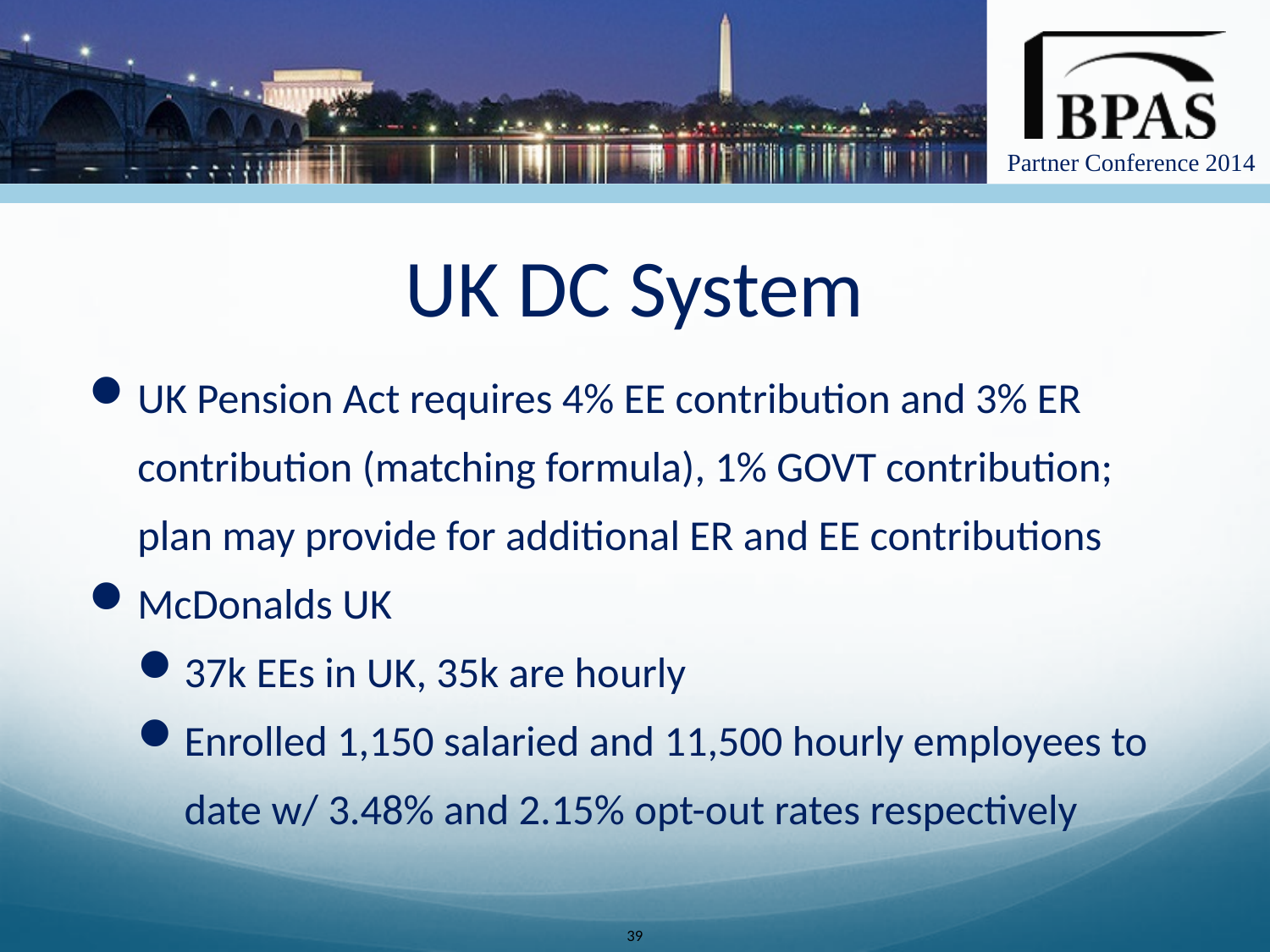

# UK DC System
UK Pension Act requires 4% EE contribution and 3% ER contribution (matching formula), 1% GOVT contribution; plan may provide for additional ER and EE contributions
McDonalds UK
37k EEs in UK, 35k are hourly
Enrolled 1,150 salaried and 11,500 hourly employees to date w/ 3.48% and 2.15% opt-out rates respectively